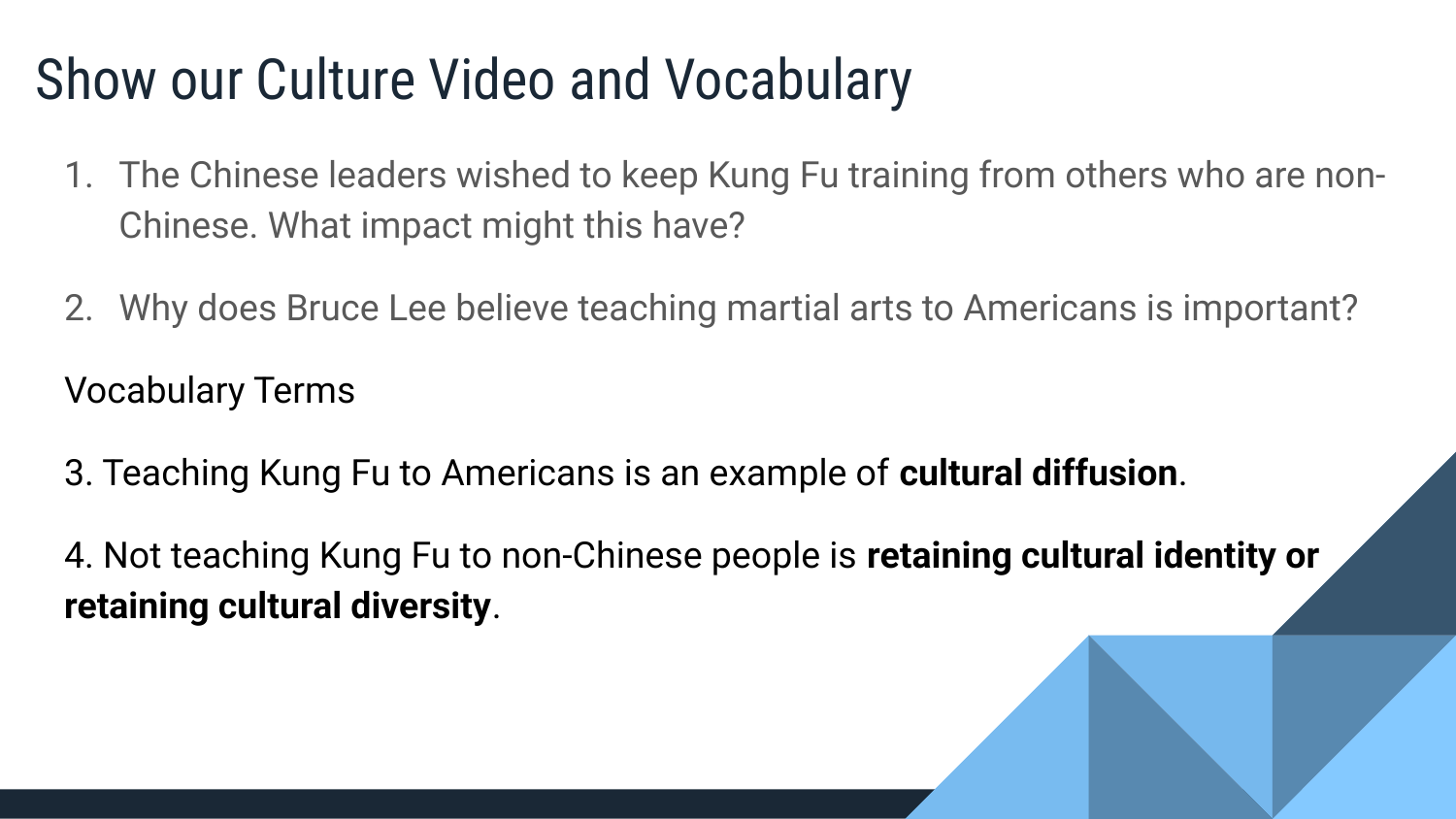

# Show our Culture Video and Vocabulary
The Chinese leaders wished to keep Kung Fu training from others who are non-Chinese. What impact might this have?
Why does Bruce Lee believe teaching martial arts to Americans is important?
Vocabulary Terms
3. Teaching Kung Fu to Americans is an example of cultural diffusion.
4. Not teaching Kung Fu to non-Chinese people is retaining cultural identity or retaining cultural diversity.